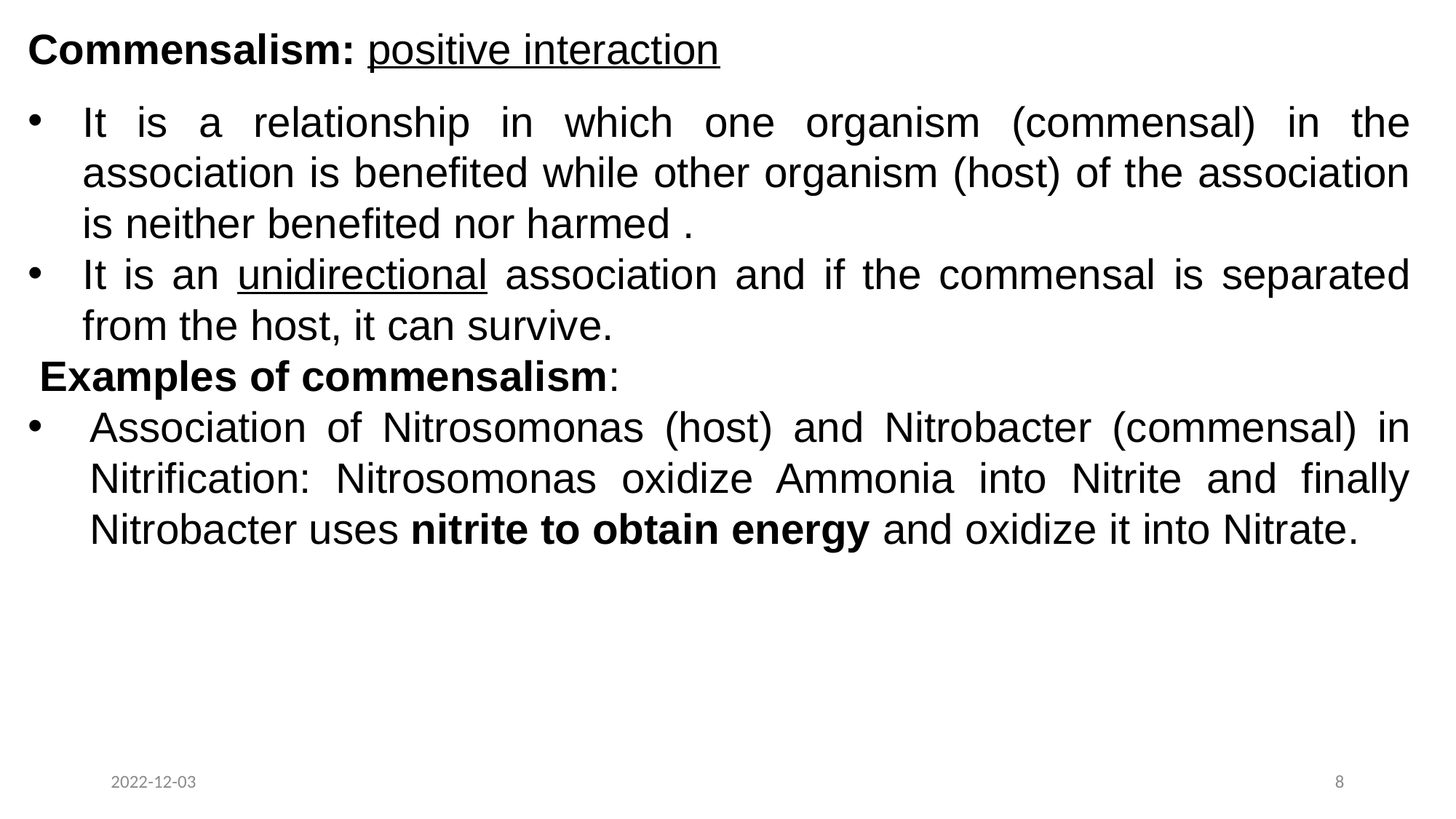

Commensalism: positive interaction

It is a relationship in which one organism (commensal) in the association is benefited while other organism (host) of the association is neither benefited nor harmed .
It is an unidirectional association and if the commensal is separated from the host, it can survive.
 Examples of commensalism:
Association of Nitrosomonas (host) and Nitrobacter (commensal) in Nitrification: Nitrosomonas oxidize Ammonia into Nitrite and finally Nitrobacter uses nitrite to obtain energy and oxidize it into Nitrate.
2022-12-03
8